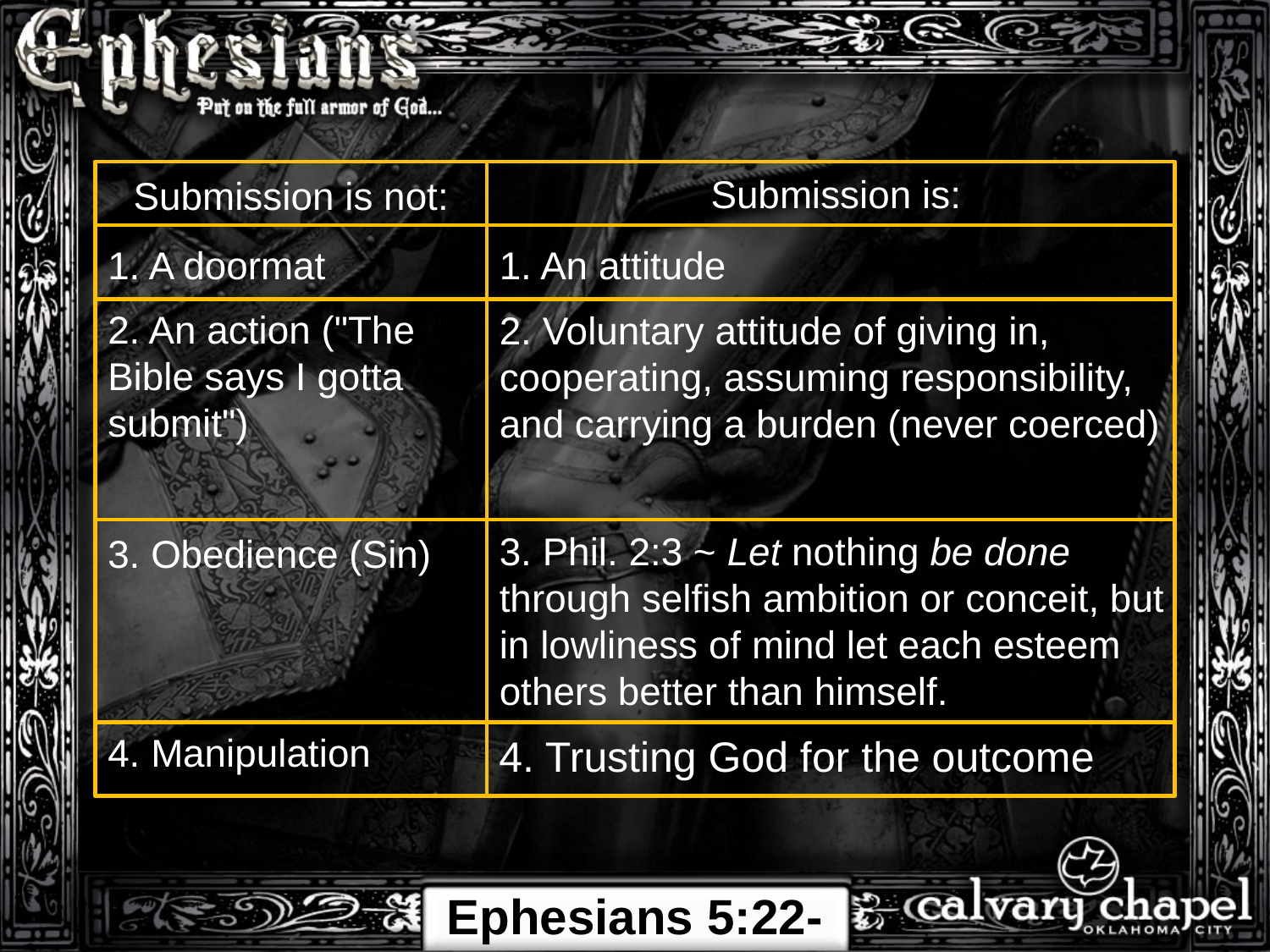

Submission is:
Submission is not:
1. A doormat
1. An attitude
2. An action ("The Bible says I gotta submit")
2. Voluntary attitude of giving in, cooperating, assuming responsibility, and carrying a burden (never coerced)
3. Phil. 2:3 ~ Let nothing be done through selfish ambition or conceit, but in lowliness of mind let each esteem others better than himself.
3. Obedience (Sin)
4. Manipulation
4. Trusting God for the outcome
Ephesians 5:22-24